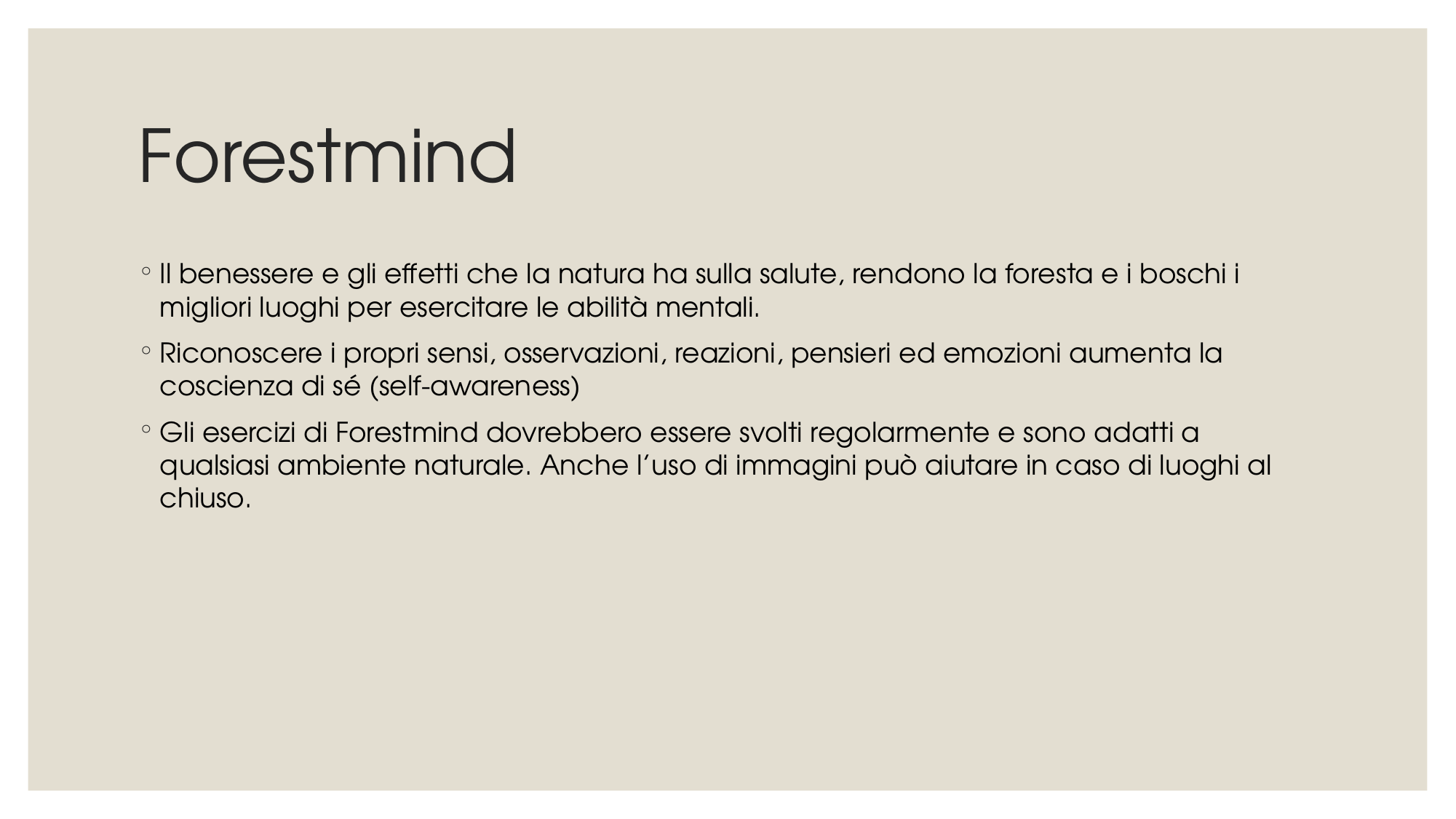

# Forestmind
Il benessere e gli effetti che la natura ha sulla salute, rendono la foresta e i boschi i migliori luoghi per esercitare le abilità mentali.
Riconoscere i propri sensi, osservazioni, reazioni, pensieri ed emozioni aumenta la coscienza di sé (self-awareness)
Gli esercizi di Forestmind dovrebbero essere svolti regolarmente e sono adatti a qualsiasi ambiente naturale. Anche l’uso di immagini può aiutare in caso di luoghi al chiuso.